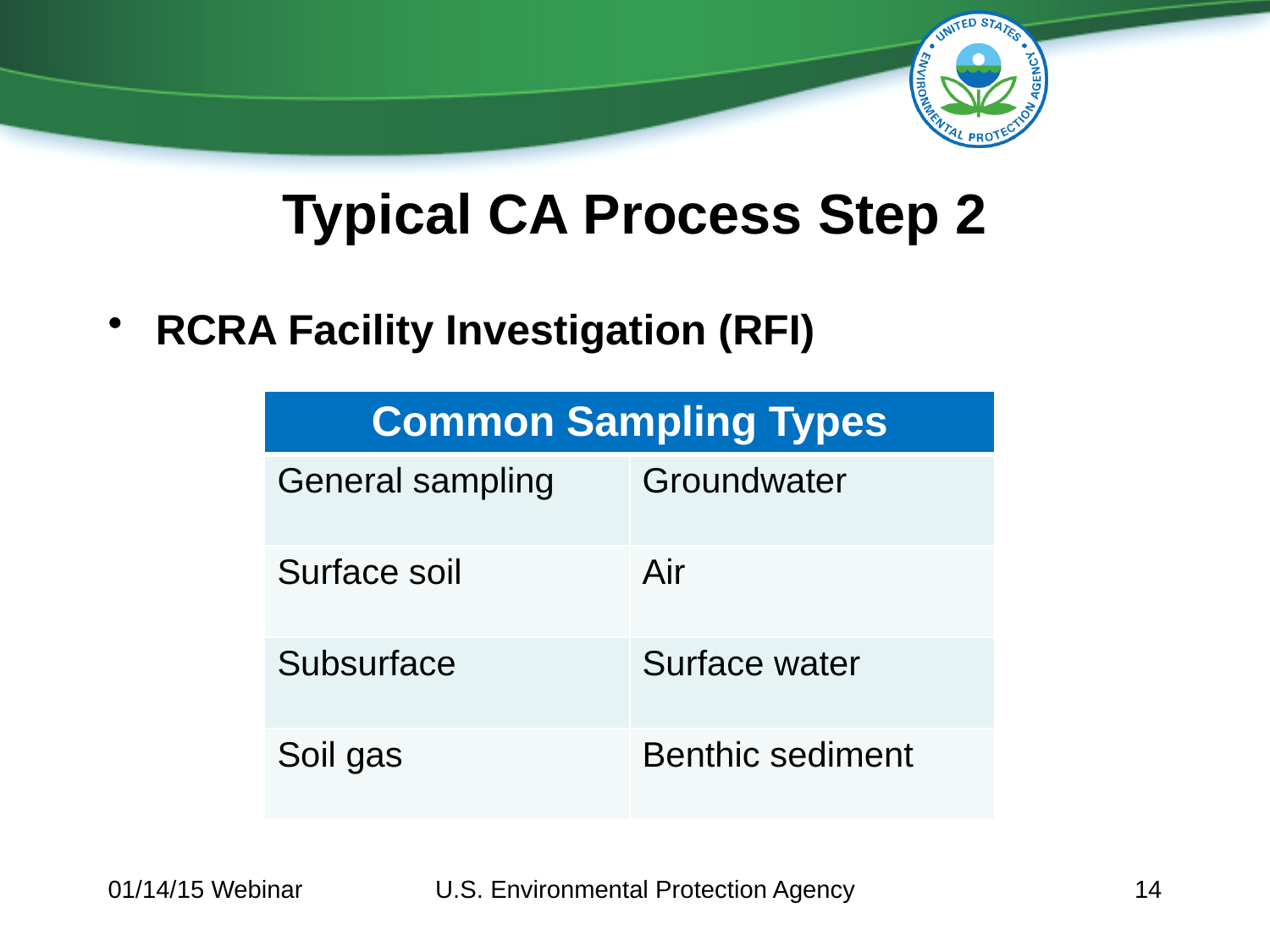

# Typical CA Process Step 2
RCRA Facility Investigation (RFI)

| Common Sampling Types |  |
| --- | --- |
| General sampling | Groundwater |
| Surface soil | Air |
| Subsurface | Surface water |
| Soil gas | Benthic sediment |
01/14/15 Webinar
U.S. Environmental Protection Agency
14